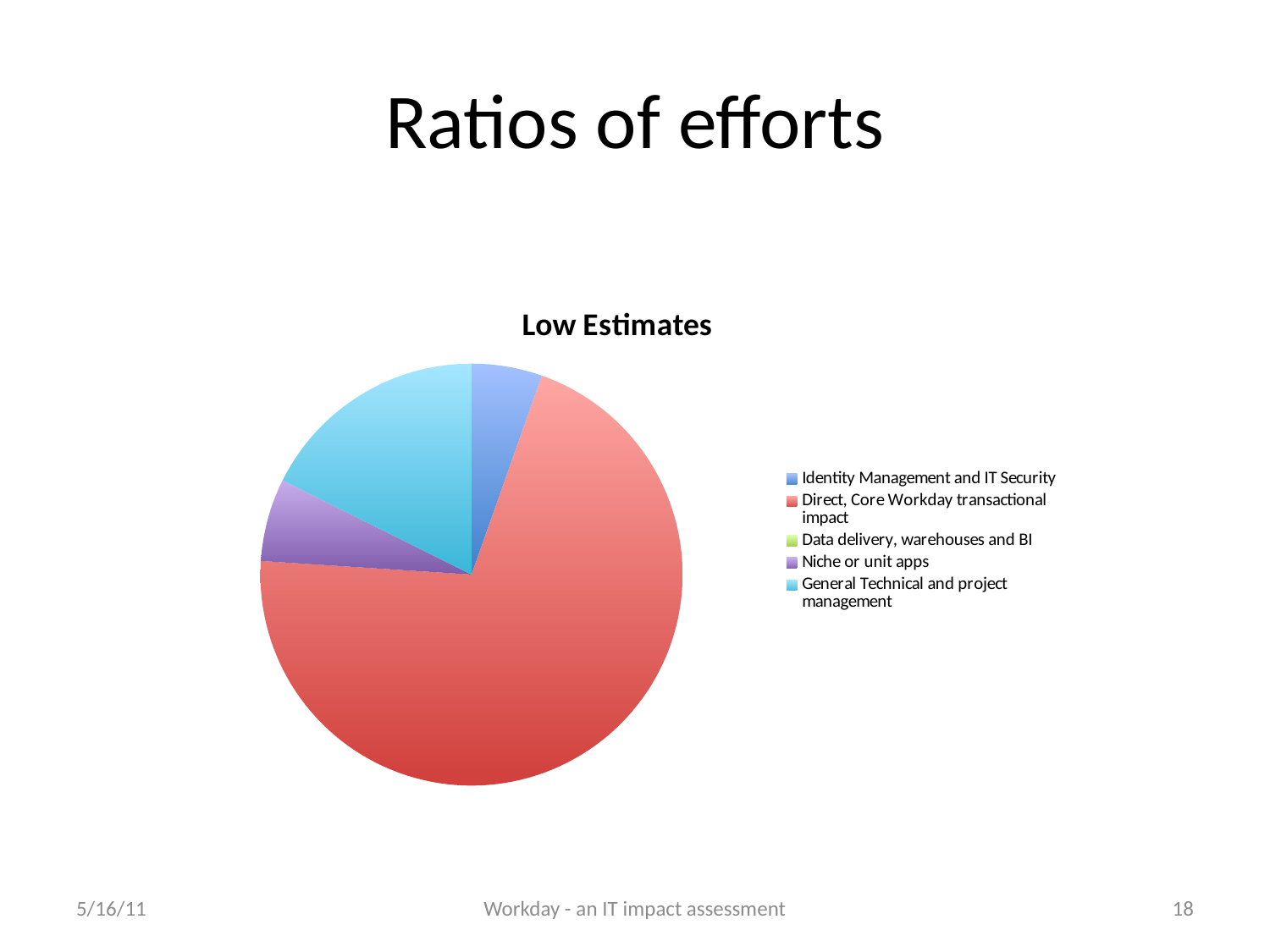

# Ratios of efforts

### Chart:

| Category |  |
|---|---|
| Identity Management and IT Security | 58000.0 |
| Direct, Core Workday transactional impact | 757000.0 |
| Data delivery, warehouses and BI | 0.0 |
| Niche or unit apps | 68000.0 |
| General Technical and project management | 189000.0 |
5/16/11
Workday - an IT impact assessment
18